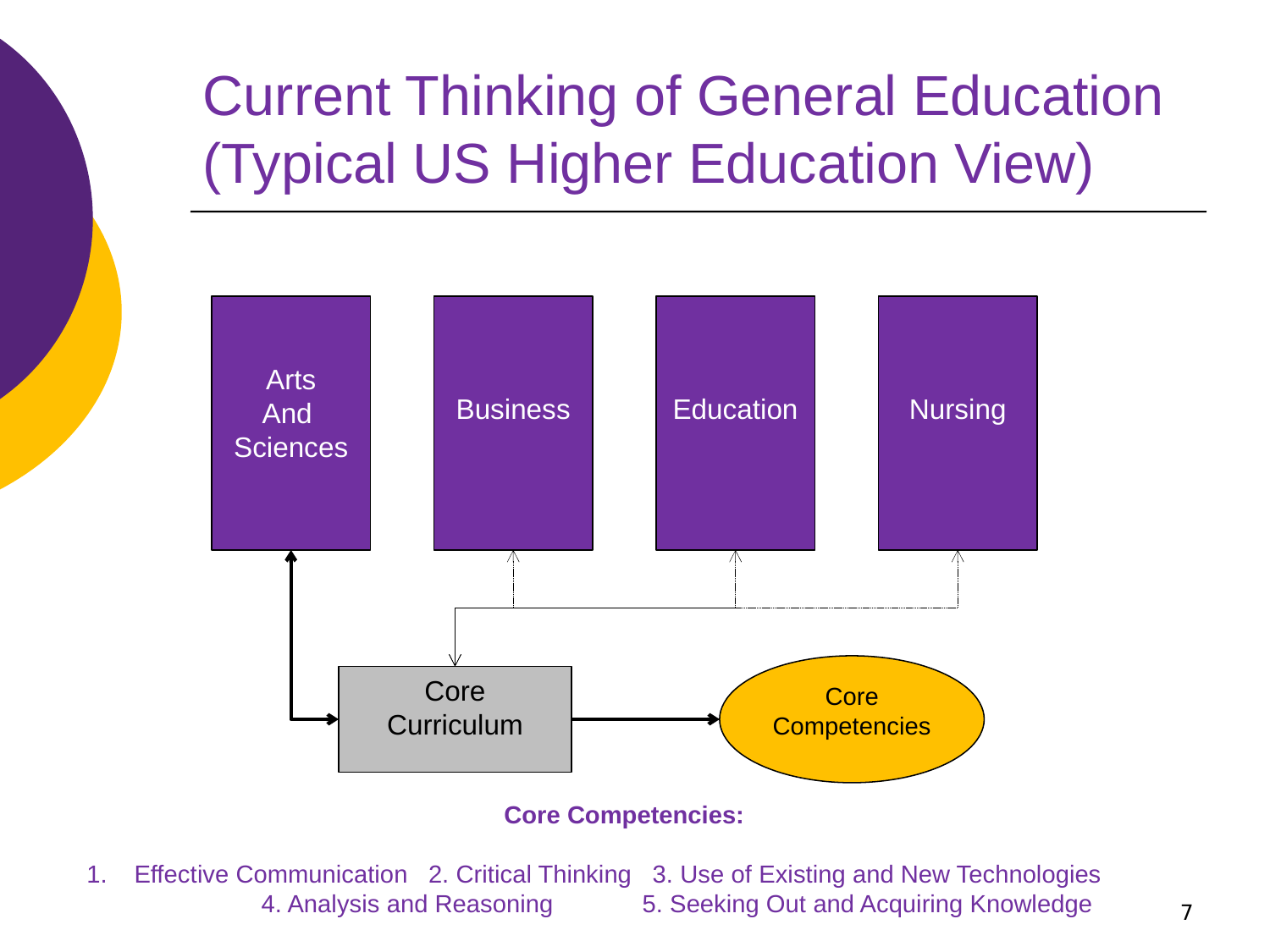

# Current Thinking of General Education (Typical US Higher Education View)

Arts
And
Sciences

Business

Education

Nursing
Core
Competencies
Core
Curriculum
Core Competencies:

Effective Communication   2. Critical Thinking   3. Use of Existing and New Technologies
		4. Analysis and Reasoning	5. Seeking Out and Acquiring Knowledge
7